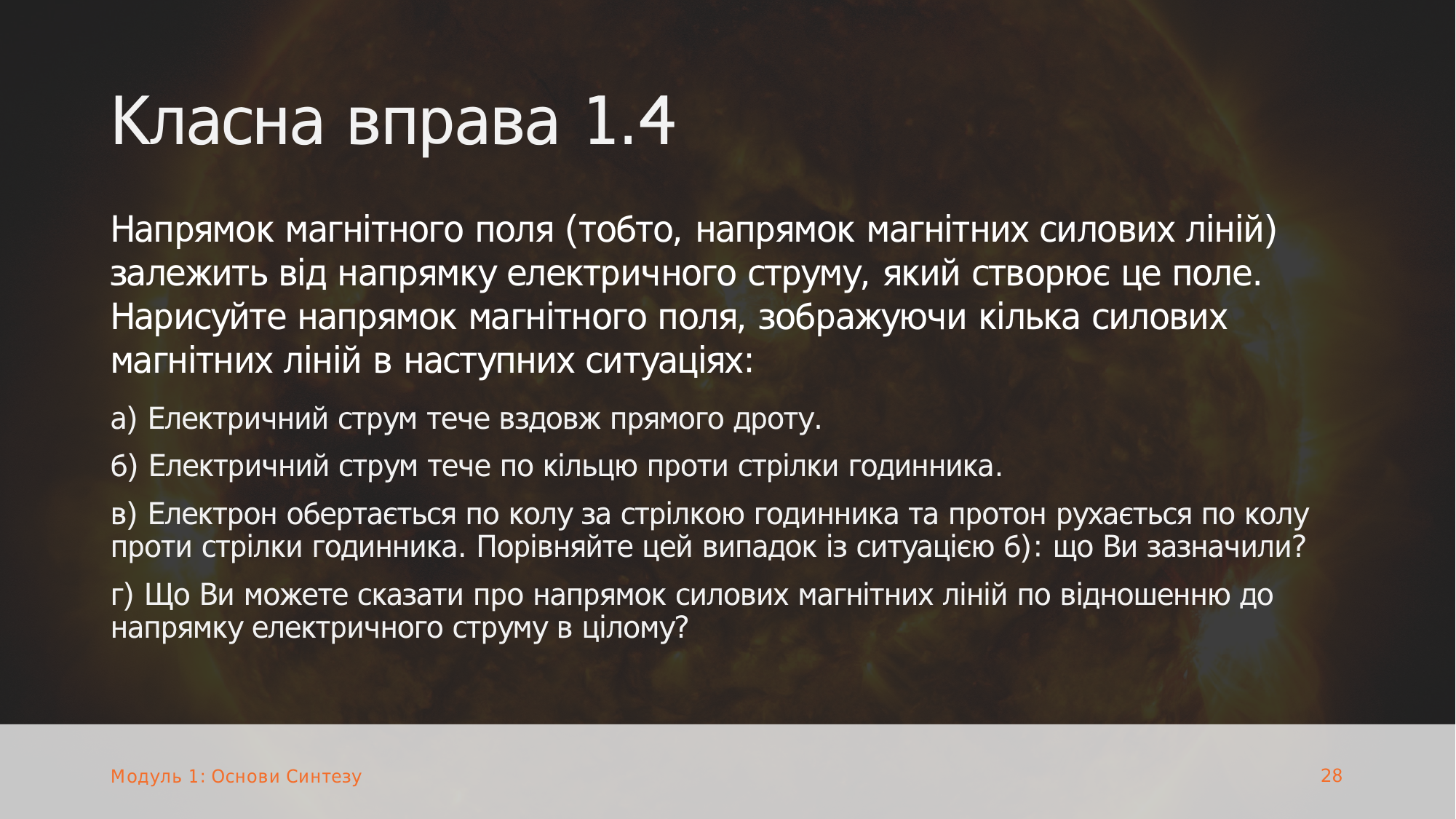

# Класна вправа 1.4
Напрямок магнітного поля (тобто, напрямок магнітних силових ліній) залежить від напрямку електричного струму, який створює це поле. Нарисуйте напрямок магнітного поля, зображуючи кілька силових магнітних ліній в наступних ситуаціях:

а) Електричний струм тече вздовж прямого дроту.
б) Електричний струм тече по кільцю проти стрілки годинника.
в) Електрон обертається по колу за стрілкою годинника та протон рухається по колу проти стрілки годинника. Порівняйте цей випадок із ситуацією б): що Ви зазначили?
г) Що Ви можете сказати про напрямок силових магнітних ліній по відношенню до напрямку електричного струму в цілому?
28
Модуль 1: Основи Синтезу